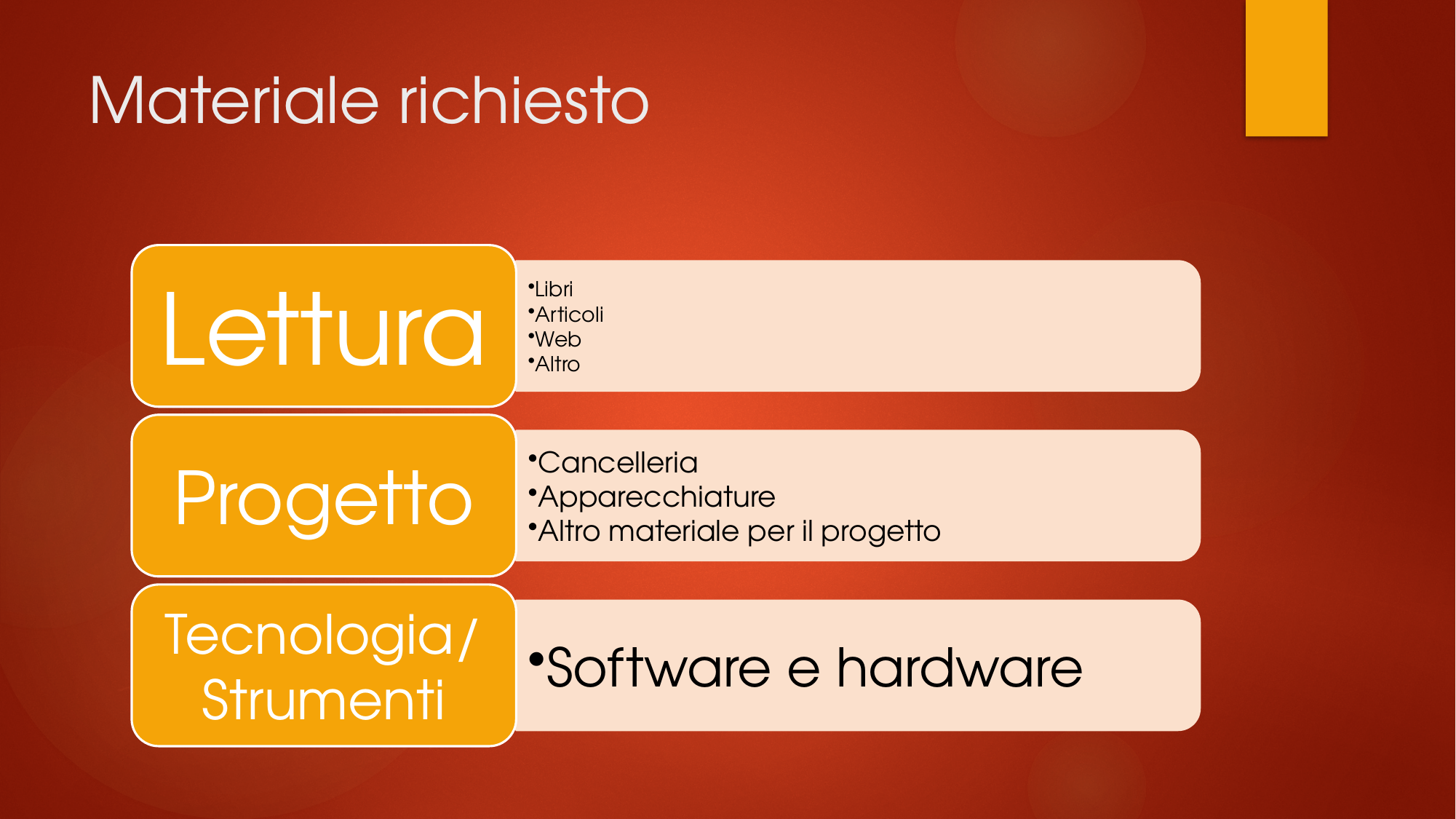

# Materiale richiesto
Lettura
Libri
Articoli
Progetto
Cancelleria
Altro materiale per il progetto
Software e hardware
Web
Altro
Apparecchiature